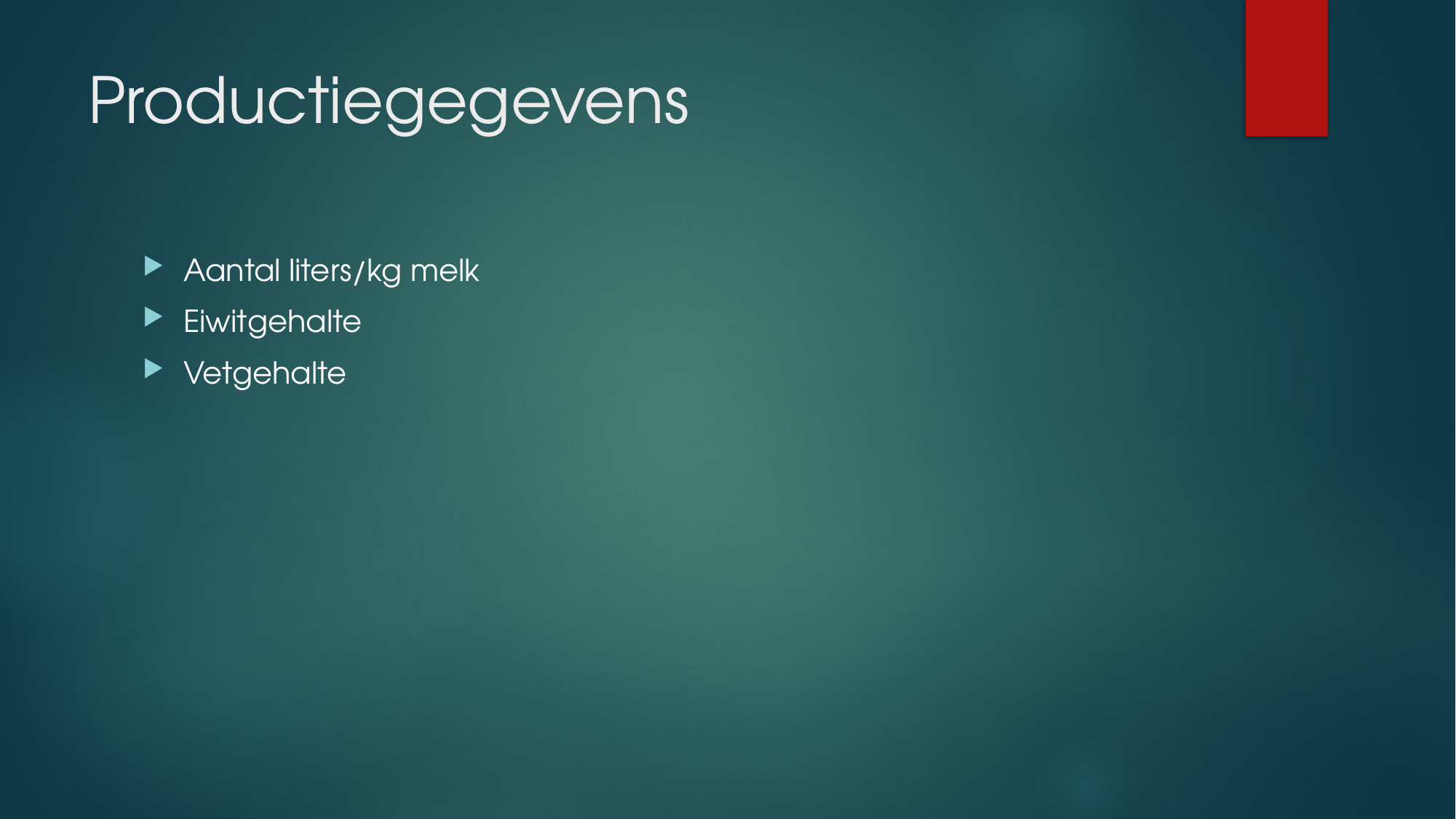

# Productiegegevens
Aantal liters/kg melk
Eiwitgehalte
Vetgehalte